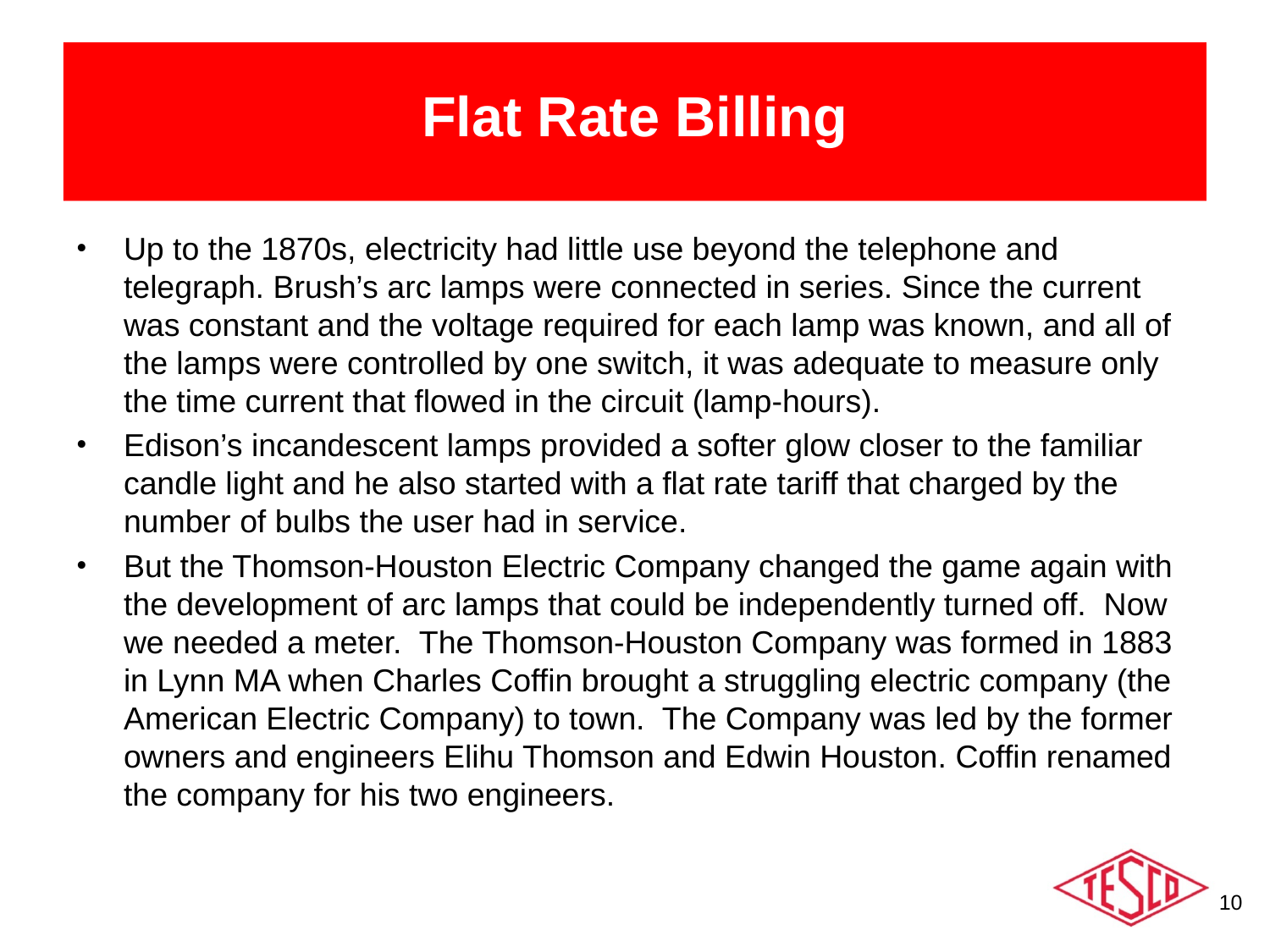

# Flat Rate Billing
Up to the 1870s, electricity had little use beyond the telephone and telegraph. Brush’s arc lamps were connected in series. Since the current was constant and the voltage required for each lamp was known, and all of the lamps were controlled by one switch, it was adequate to measure only the time current that flowed in the circuit (lamp-hours).
Edison’s incandescent lamps provided a softer glow closer to the familiar candle light and he also started with a flat rate tariff that charged by the number of bulbs the user had in service.
But the Thomson-Houston Electric Company changed the game again with the development of arc lamps that could be independently turned off.  Now we needed a meter.  The Thomson-Houston Company was formed in 1883 in Lynn MA when Charles Coffin brought a struggling electric company (the American Electric Company) to town.  The Company was led by the former owners and engineers Elihu Thomson and Edwin Houston. Coffin renamed the company for his two engineers.